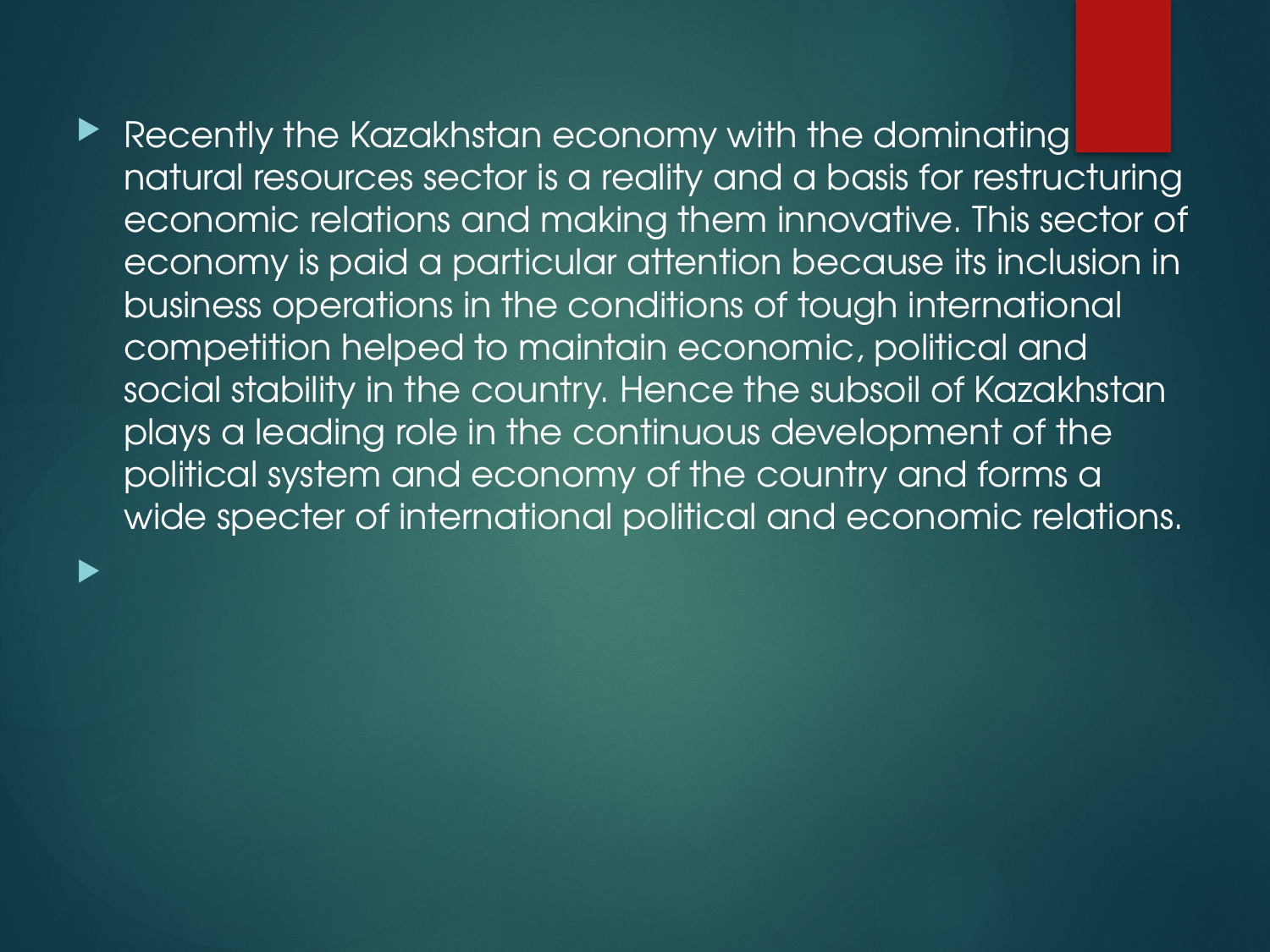

Recently the Kazakhstan economy with the dominating natural resources sector is a reality and a basis for restructuring economic relations and making them innovative. This sector of economy is paid a particular attention because its inclusion in business operations in the conditions of tough international competition helped to maintain economic, political and social stability in the country. Hence the subsoil of Kazakhstan plays a leading role in the continuous development of the political system and economy of the country and forms a wide specter of international political and economic relations.